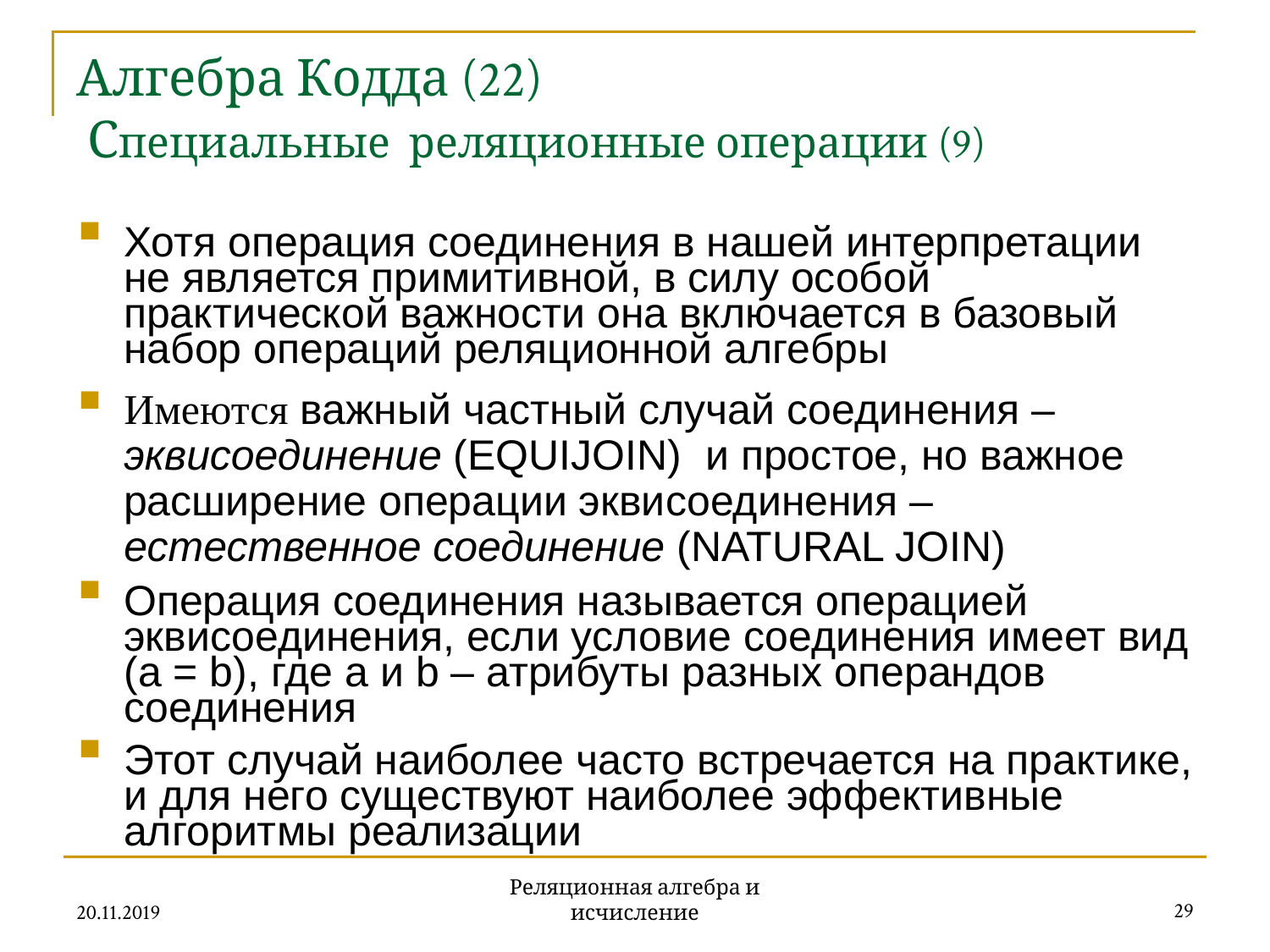

# Алгебра Кодда (22) Специальные  реляционные операции (9)
Хотя операция соединения в нашей интерпретации не является примитивной, в силу особой практической важности она включается в базовый набор операций реляционной алгебры
Имеются важный частный случай соединения – эквисоединение (EQUIJOIN)  и простое, но важное расширение операции эквисоединения – естественное соединение (NATURAL JOIN)
Операция соединения называется операцией эквисоединения, если условие соединения имеет вид (a = b), где a и b – атрибуты разных операндов соединения
Этот случай наиболее часто встречается на практике, и для него существуют наиболее эффективные алгоритмы реализации
20.11.2019
29
Реляционная алгебра и исчисление